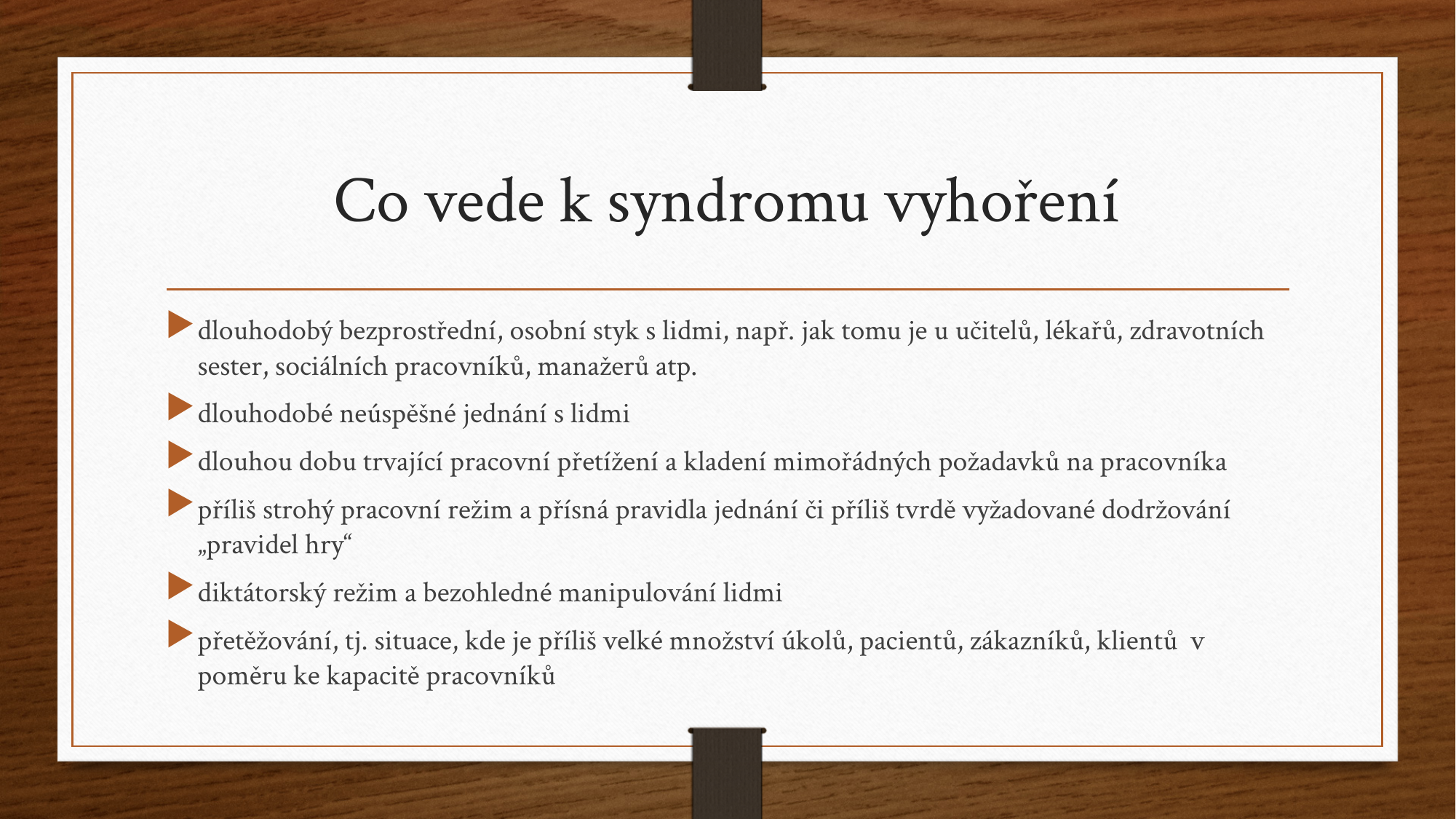

# Co vede k syndromu vyhoření
dlouhodobý bezprostřední, osobní styk s lidmi, např. jak tomu je u učitelů, lékařů, zdravotních sester, sociálních pracovníků, manažerů atp.
dlouhodobé neúspěšné jednání s lidmi
dlouhou dobu trvající pracovní přetížení a kladení mimořádných požadavků na pracovníka
příliš strohý pracovní režim a přísná pravidla jednání či příliš tvrdě vyžadované dodržování „pravidel hry“
diktátorský režim a bezohledné manipulování lidmi
přetěžování, tj. situace, kde je příliš velké množství úkolů, pacientů, zákazníků, klientů  v poměru ke kapacitě pracovníků